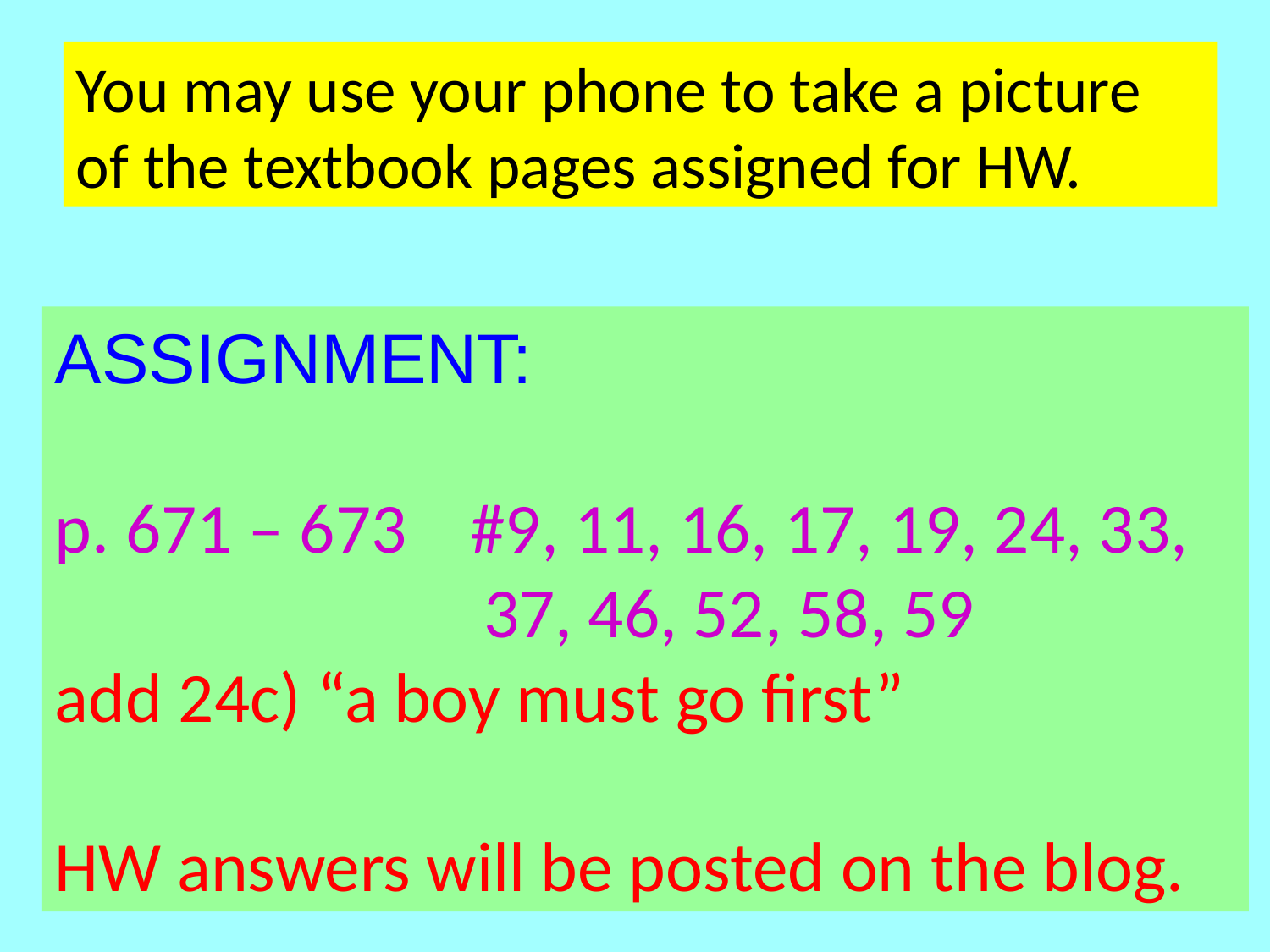

You may use your phone to take a picture of the textbook pages assigned for HW.
ASSIGNMENT:

p. 671 – 673    #9, 11, 16, 17, 19, 24, 33,
                           37, 46, 52, 58, 59
add 24c) “a boy must go first”

HW answers will be posted on the blog.